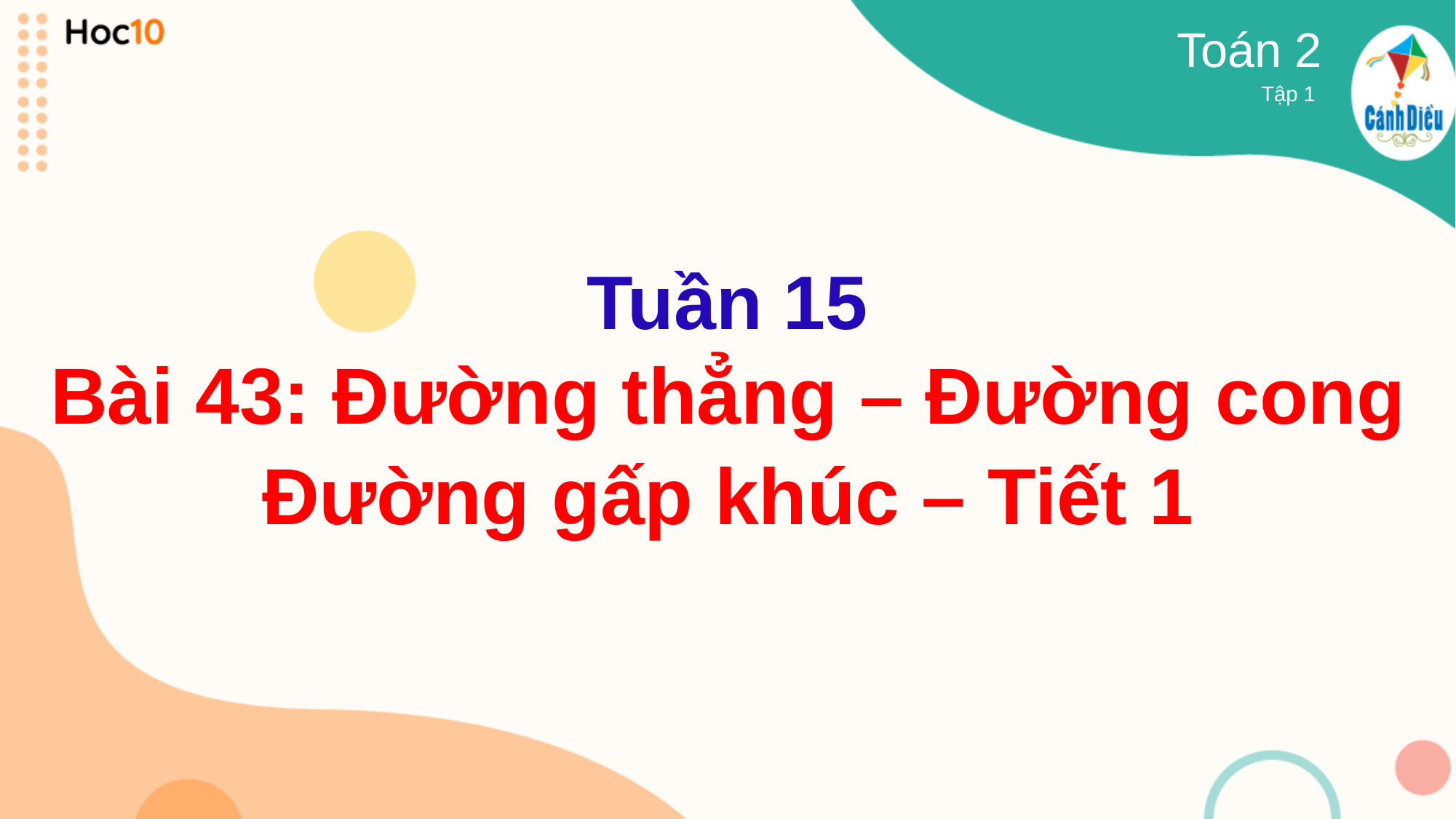

Toán 2
Tập 1
# Tuần 15
Bài 43: Đường thẳng – Đường cong
Đường gấp khúc – Tiết 1